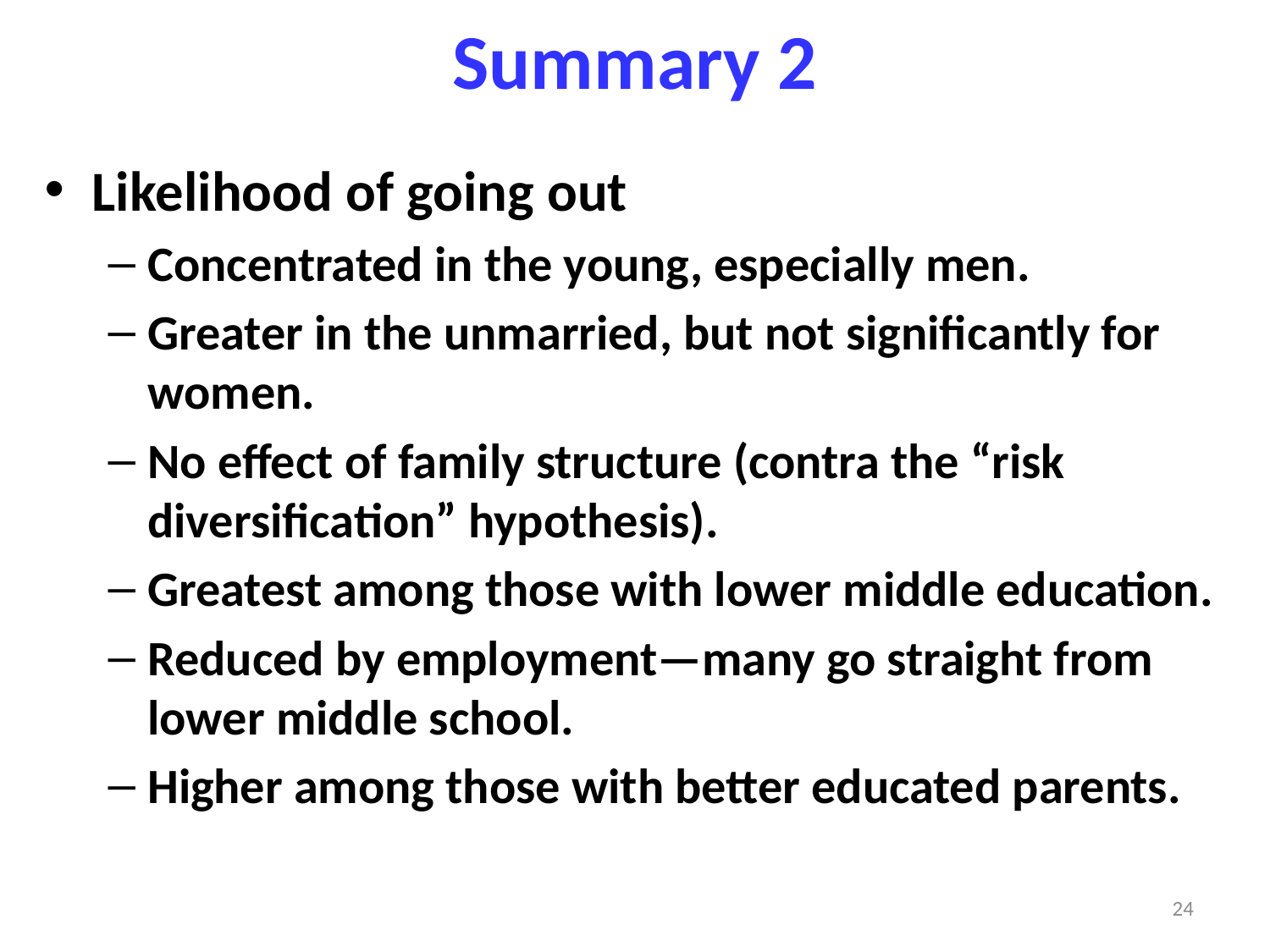

# Summary 2
Likelihood of going out
Concentrated in the young, especially men.
Greater in the unmarried, but not significantly for women.
No effect of family structure (contra the “risk diversification” hypothesis).
Greatest among those with lower middle education.
Reduced by employment—many go straight from lower middle school.
Higher among those with better educated parents.
24